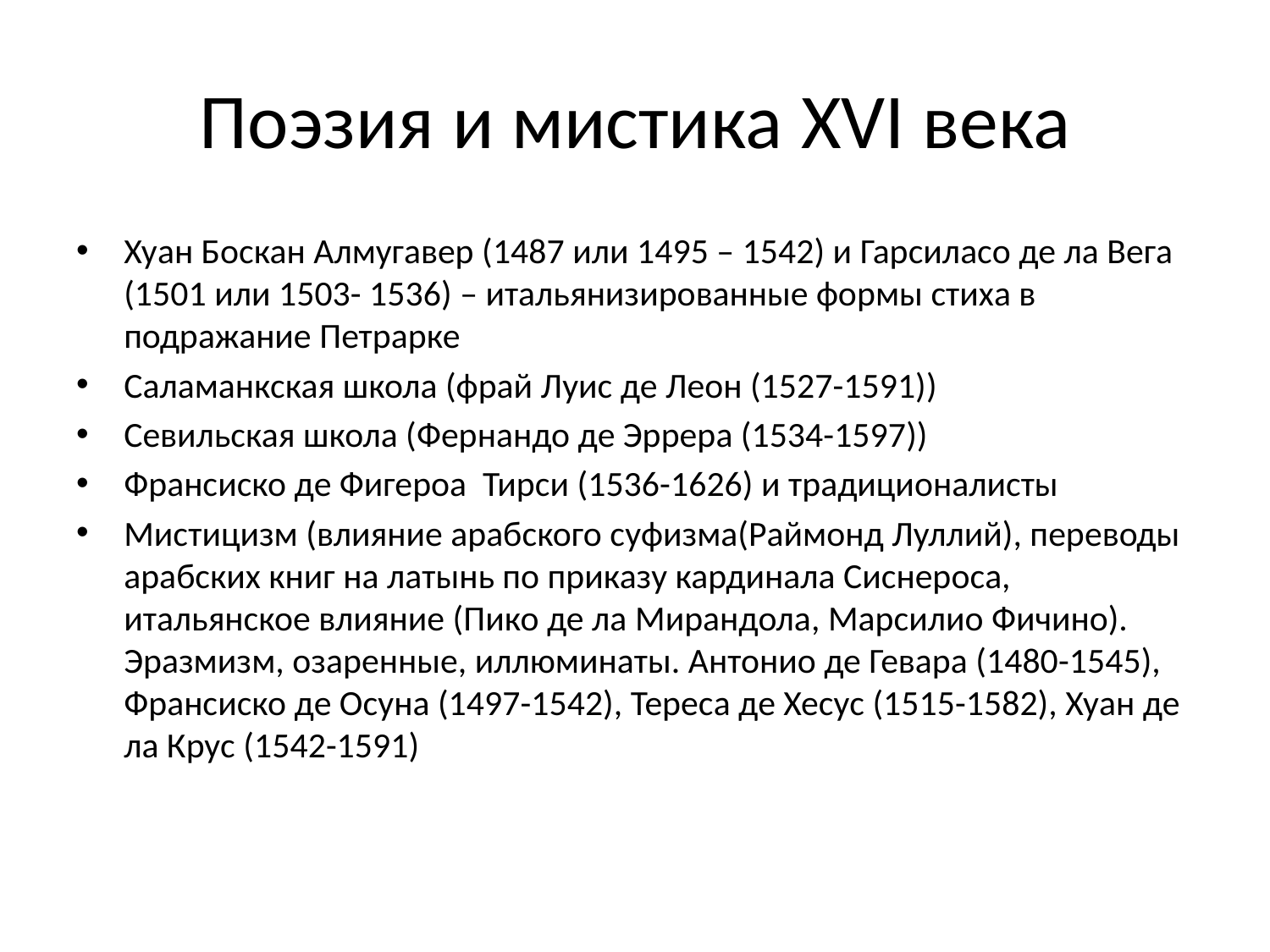

# Поэзия и мистика XVI века
Хуан Боскан Алмугавер (1487 или 1495 – 1542) и Гарсиласо де ла Вега (1501 или 1503- 1536) – итальянизированные формы стиха в подражание Петрарке
Саламанкская школа (фрай Луис де Леон (1527-1591))
Севильская школа (Фернандо де Эррера (1534-1597))
Франсиско де Фигероа  Тирси (1536-1626) и традиционалисты
Мистицизм (влияние арабского суфизма(Раймонд Луллий), переводы арабских книг на латынь по приказу кардинала Сиснероса, итальянское влияние (Пико де ла Мирандола, Марсилио Фичино). Эразмизм, озаренные, иллюминаты. Антонио де Гевара (1480-1545), Франсиско де Осуна (1497-1542), Тереса де Хесус (1515-1582), Хуан де ла Крус (1542-1591)